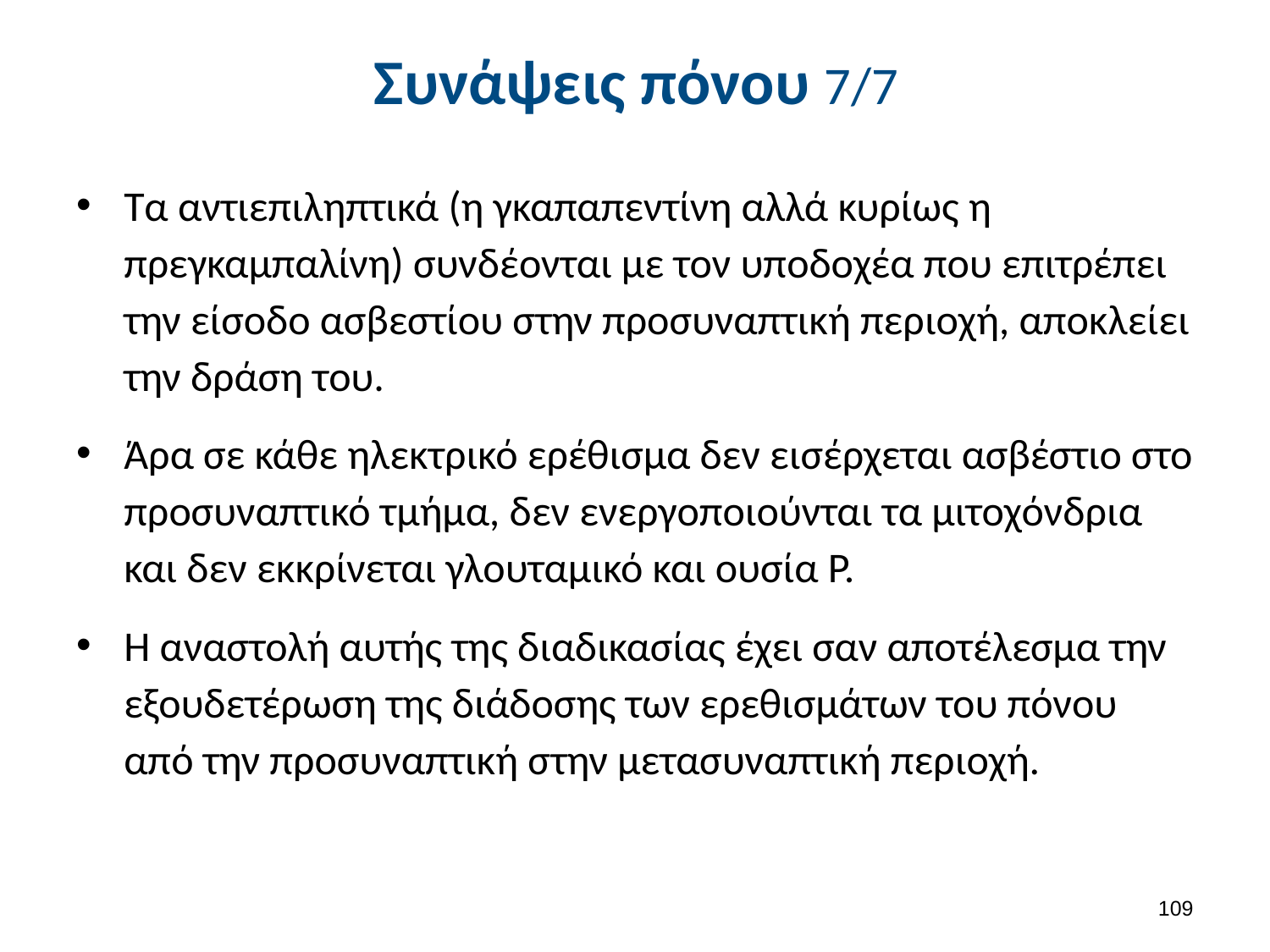

# Συνάψεις πόνου 7/7
Τα αντιεπιληπτικά (η γκαπαπεντίνη αλλά κυρίως η πρεγκαμπαλίνη) συνδέονται με τον υποδοχέα που επιτρέπει την είσοδο ασβεστίου στην προσυναπτική περιοχή, αποκλείει την δράση του.
Άρα σε κάθε ηλεκτρικό ερέθισμα δεν εισέρχεται ασβέστιο στο προσυναπτικό τμήμα, δεν ενεργοποιούνται τα μιτοχόνδρια και δεν εκκρίνεται γλουταμικό και ουσία Ρ.
Η αναστολή αυτής της διαδικασίας έχει σαν αποτέλεσμα την εξουδετέρωση της διάδοσης των ερεθισμάτων του πόνου από την προσυναπτική στην μετασυναπτική περιοχή.
109